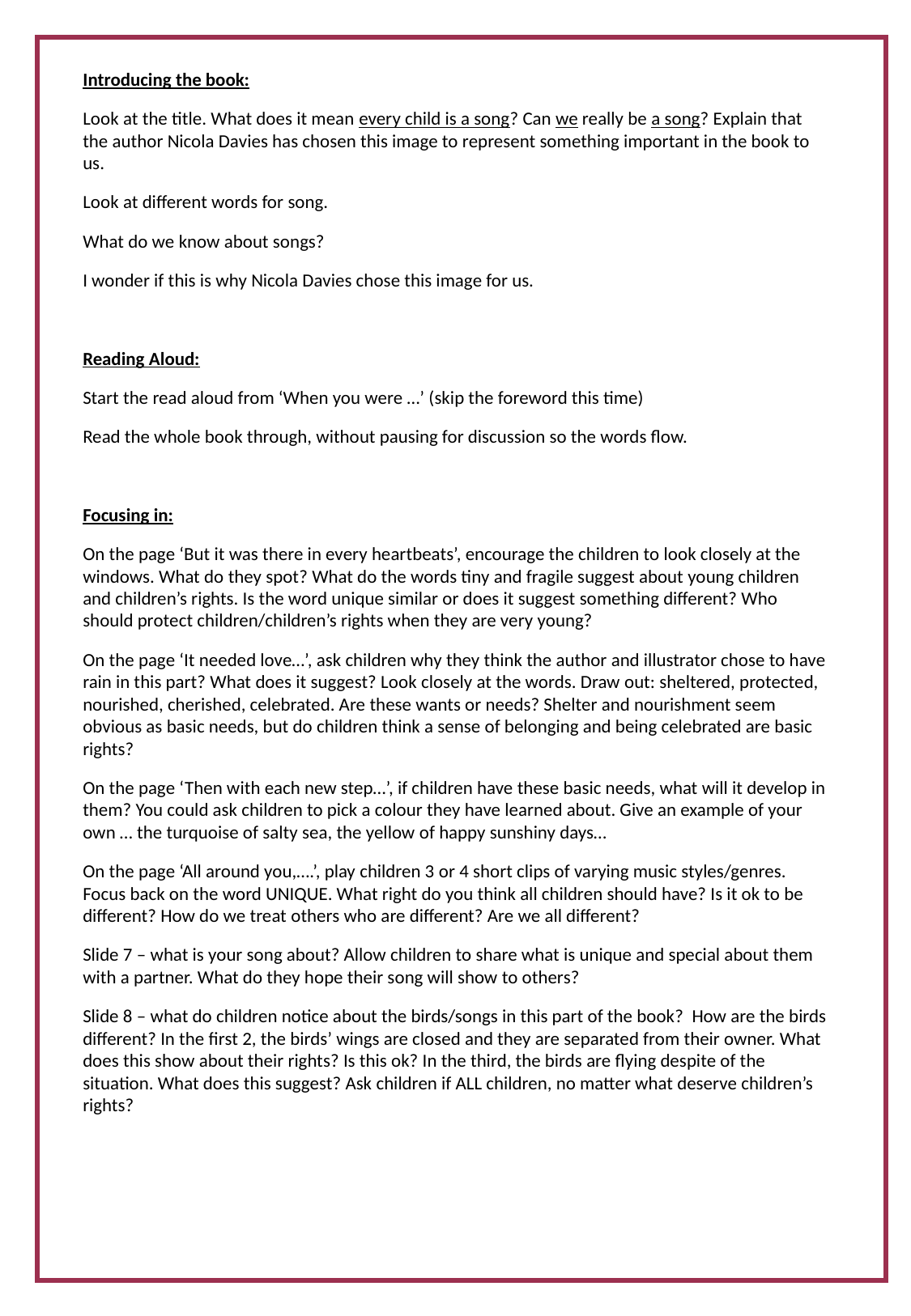

Introducing the book:
Look at the title. What does it mean every child is a song? Can we really be a song? Explain that the author Nicola Davies has chosen this image to represent something important in the book to us.
Look at different words for song.
What do we know about songs?
I wonder if this is why Nicola Davies chose this image for us.

Reading Aloud:
Start the read aloud from ‘When you were …’ (skip the foreword this time)
Read the whole book through, without pausing for discussion so the words flow.

Focusing in:
On the page ‘But it was there in every heartbeats’, encourage the children to look closely at the windows. What do they spot? What do the words tiny and fragile suggest about young children and children’s rights. Is the word unique similar or does it suggest something different? Who should protect children/children’s rights when they are very young?
On the page ‘It needed love…’, ask children why they think the author and illustrator chose to have rain in this part? What does it suggest? Look closely at the words. Draw out: sheltered, protected, nourished, cherished, celebrated. Are these wants or needs? Shelter and nourishment seem obvious as basic needs, but do children think a sense of belonging and being celebrated are basic rights?
On the page ‘Then with each new step…’, if children have these basic needs, what will it develop in them? You could ask children to pick a colour they have learned about. Give an example of your own … the turquoise of salty sea, the yellow of happy sunshiny days…
On the page ‘All around you,….’, play children 3 or 4 short clips of varying music styles/genres. Focus back on the word UNIQUE. What right do you think all children should have? Is it ok to be different? How do we treat others who are different? Are we all different?
Slide 7 – what is your song about? Allow children to share what is unique and special about them with a partner. What do they hope their song will show to others?
Slide 8 – what do children notice about the birds/songs in this part of the book?  How are the birds different? In the first 2, the birds’ wings are closed and they are separated from their owner. What does this show about their rights? Is this ok? In the third, the birds are flying despite of the situation. What does this suggest? Ask children if ALL children, no matter what deserve children’s rights?